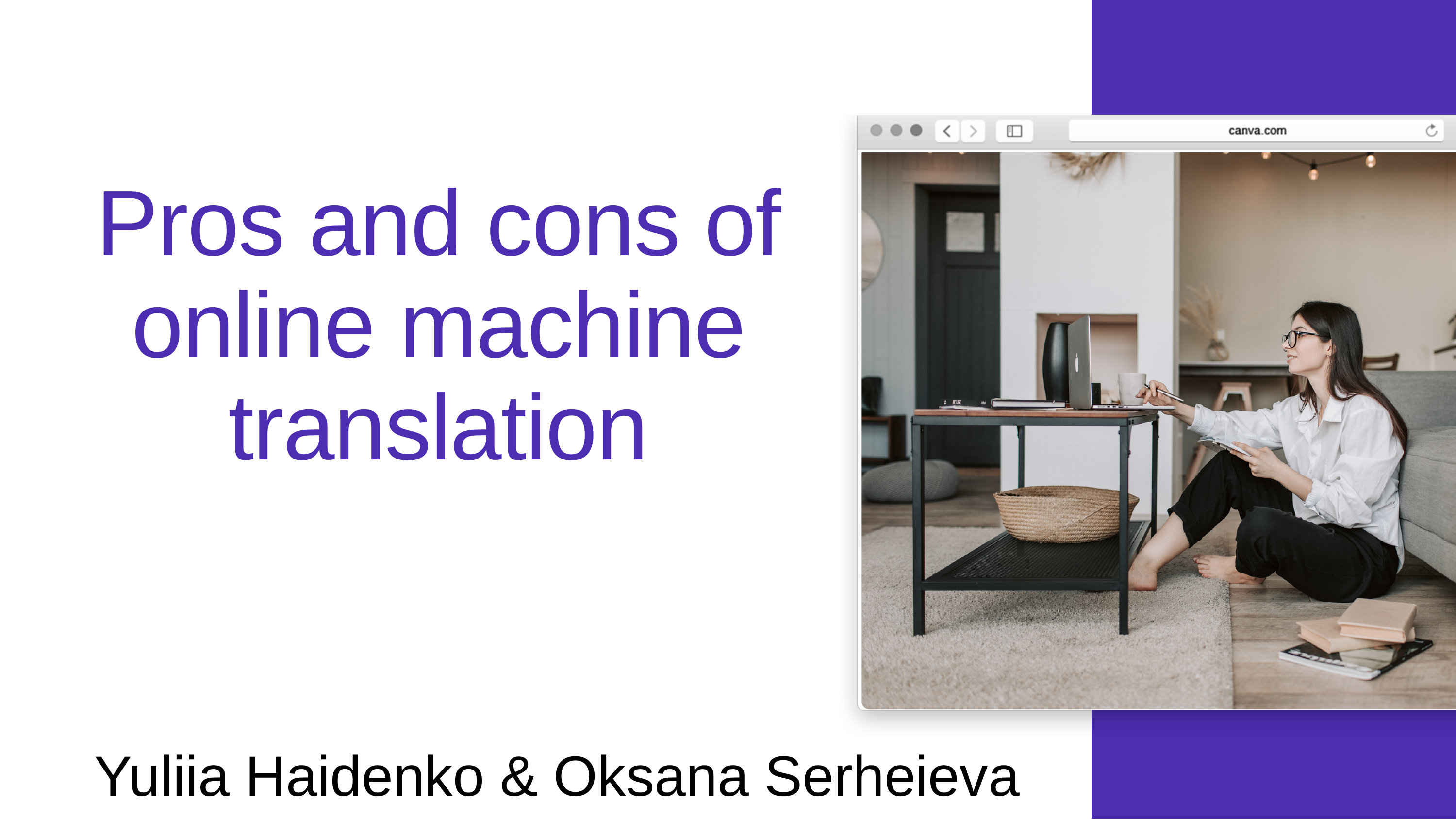

Pros and cons of online machine translation
Yuliia Haidenko & Oksana Serheieva